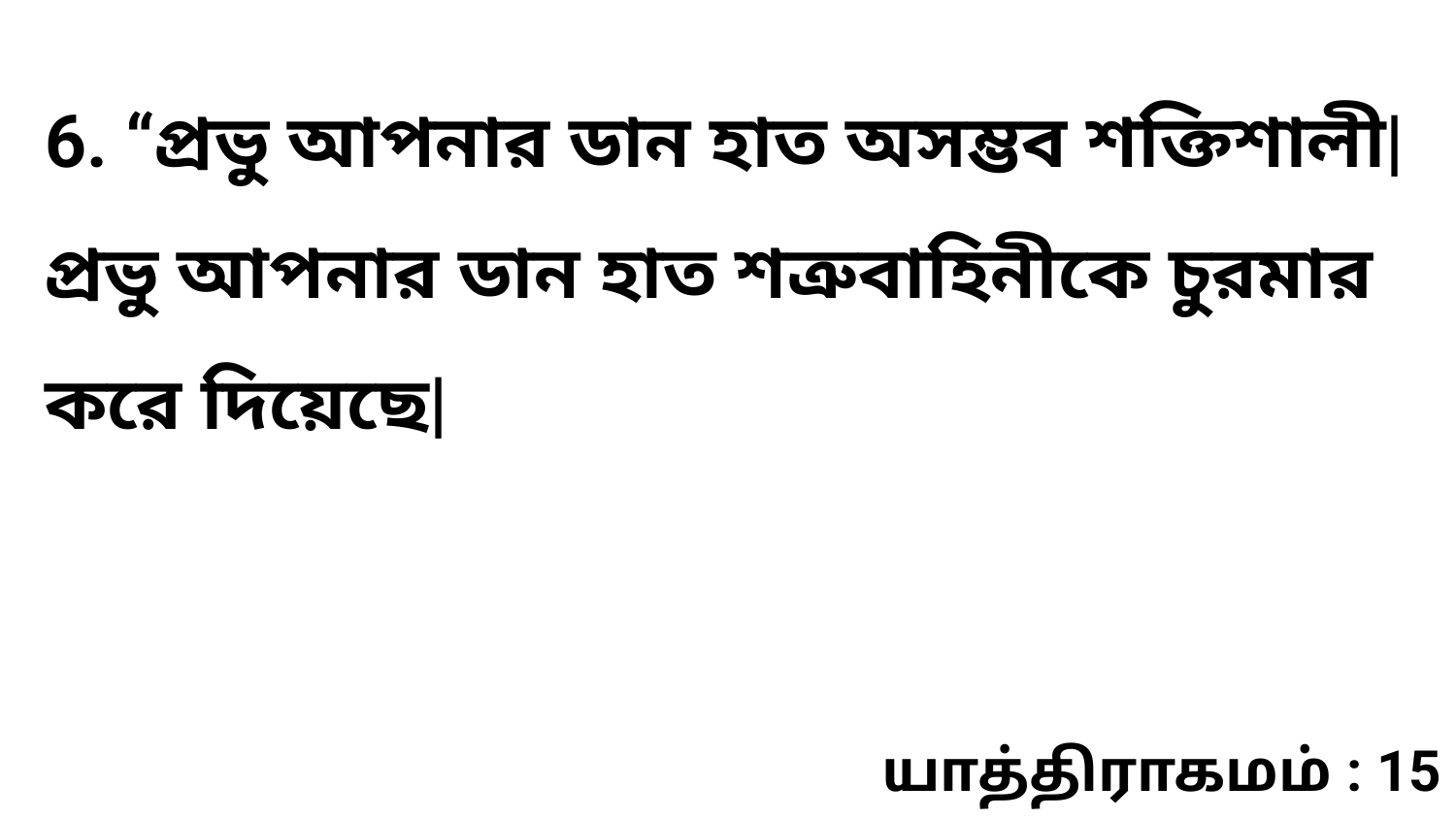

6. “প্রভু আপনার ডান হাত অসম্ভব শক্তিশালী| প্রভু আপনার ডান হাত শত্রুবাহিনীকে চুরমার করে দিয়েছে|
யாத்திராகமம் : 15